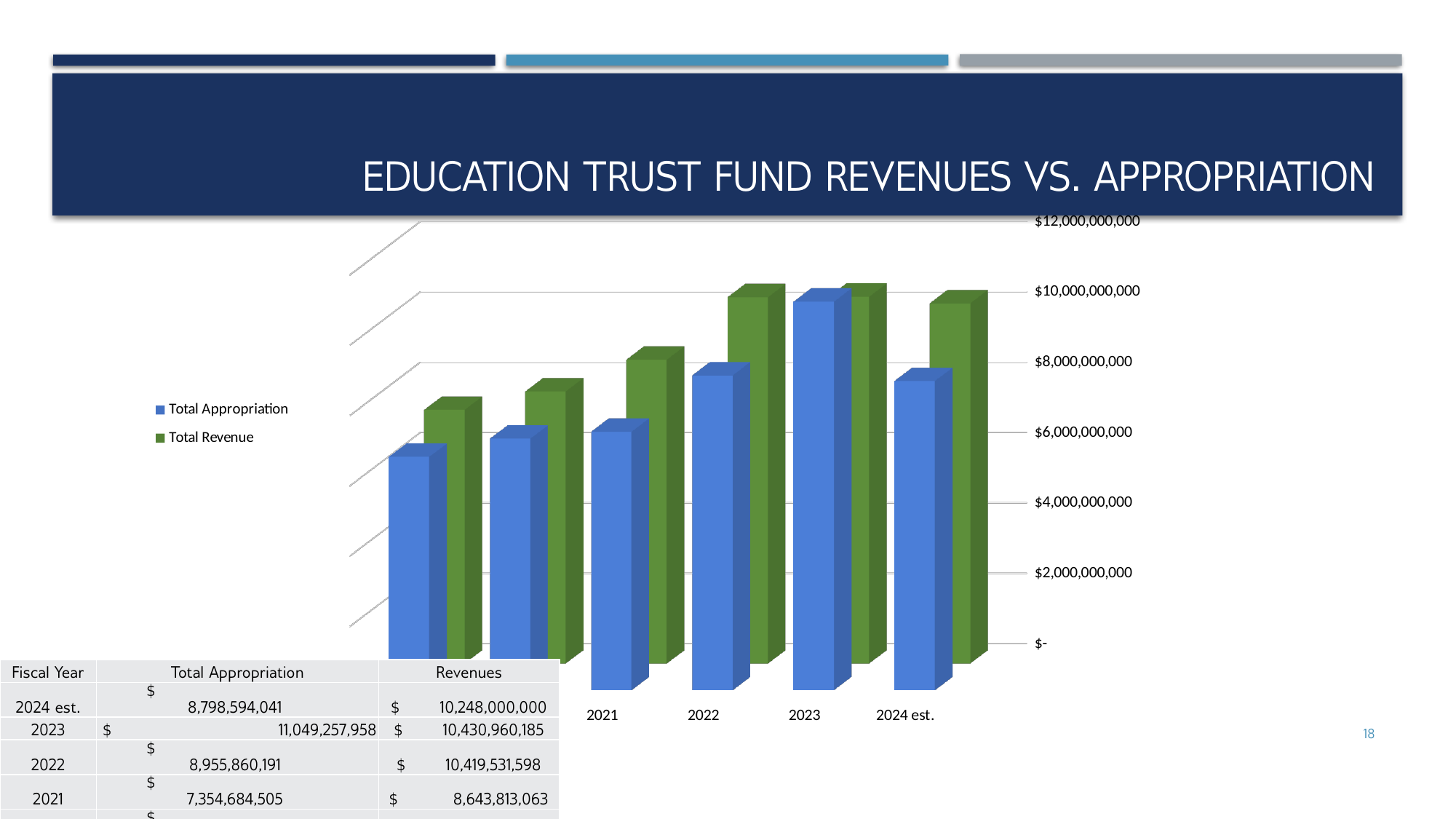

# Education trust fund revenues vs. appropriation

[unsupported chart]

| Fiscal Year | Total Appropriation | Revenues |
| --- | --- | --- |
| 2024 est. | $ 8,798,594,041 | $ 10,248,000,000 |
| 2023 | $ 11,049,257,958 | $ 10,430,960,185 |
| 2022 | $ 8,955,860,191 | $ 10,419,531,598 |
| 2021 | $ 7,354,684,505 | $ 8,643,813,063 |
| 2020 | $ 7,157,925,973 | $ 7,741,237,483 |
| 2019 | $ 6,640,398,237 | $ 7,215,276,203 |
18